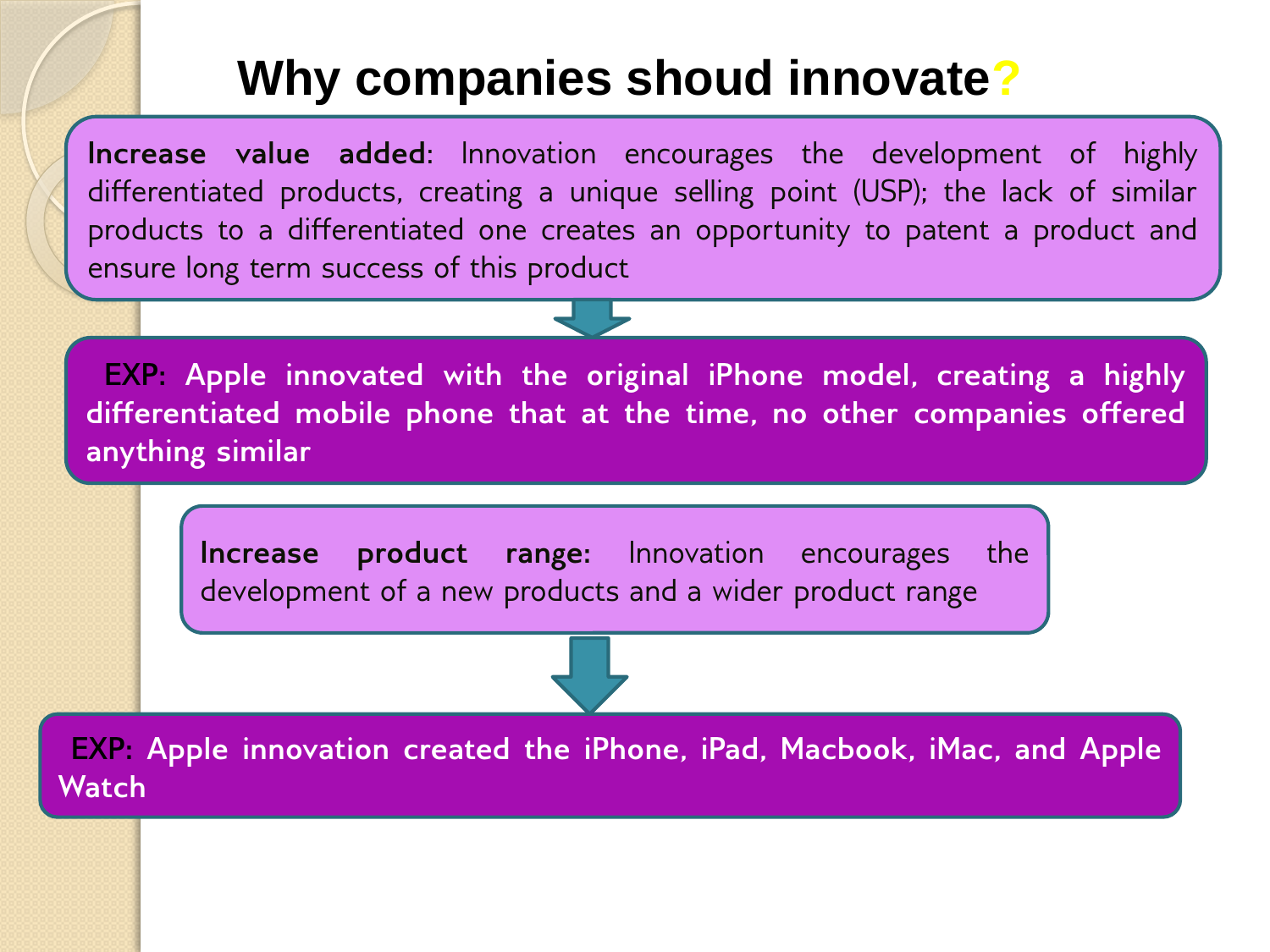

Why companies shoud innovate?
Increase value added: Innovation encourages the development of highly differentiated products, creating a unique selling point (USP); the lack of similar products to a differentiated one creates an opportunity to patent a product and ensure long term success of this product

 EXP: Apple innovated with the original iPhone model, creating a highly differentiated mobile phone that at the time, no other companies offered anything similar
Increase product range: Innovation encourages the development of a new products and a wider product range

 EXP: Apple innovation created the iPhone, iPad, Macbook, iMac, and Apple Watch
13